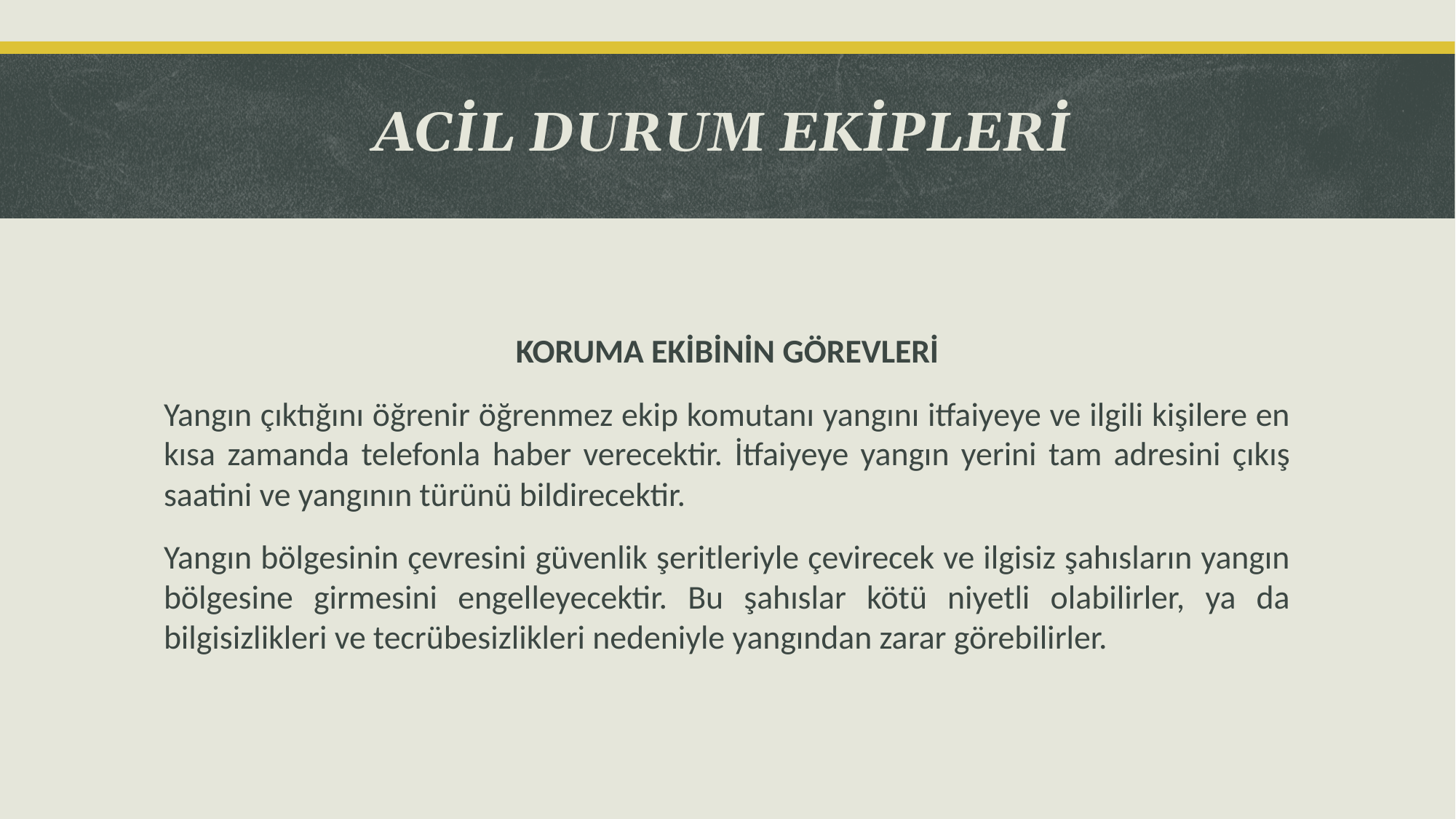

ACİL DURUM EKİPLERİ

KORUMA EKİBİNİN GÖREVLERİ
Yangın çıktığını öğrenir öğrenmez ekip komutanı yangını itfaiyeye ve ilgili kişilere en kısa zamanda telefonla haber verecektir. İtfaiyeye yangın yerini tam adresini çıkış saatini ve yangının türünü bildirecektir.
Yangın bölgesinin çevresini güvenlik şeritleriyle çevirecek ve ilgisiz şahısların yangın bölgesine girmesini engelleyecektir. Bu şahıslar kötü niyetli olabilirler, ya da bilgisizlikleri ve tecrübesizlikleri nedeniyle yangından zarar görebilirler.